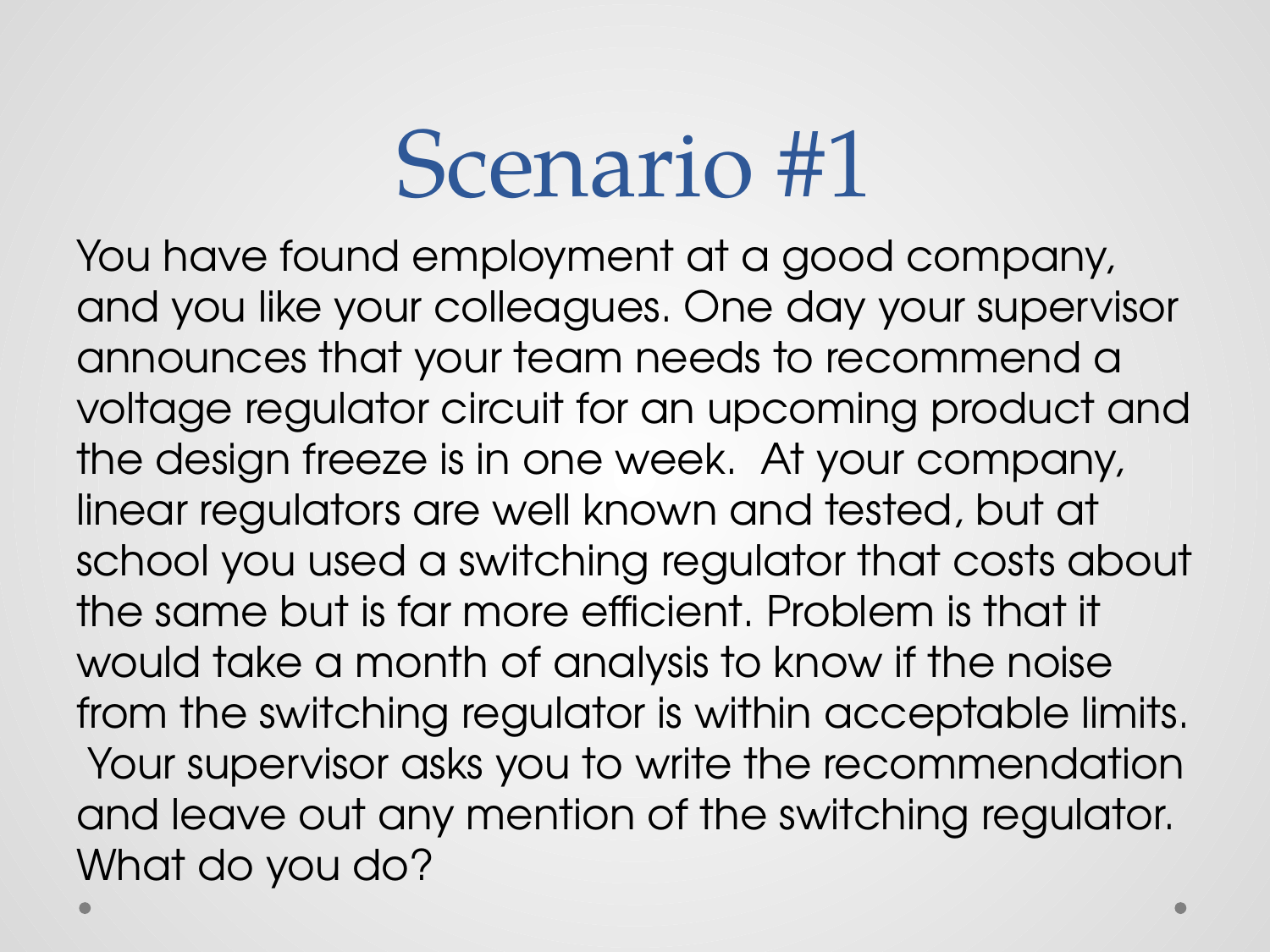

# Scenario #1
You have found employment at a good company, and you like your colleagues. One day your supervisor announces that your team needs to recommend a voltage regulator circuit for an upcoming product and the design freeze is in one week.  At your company, linear regulators are well known and tested, but at school you used a switching regulator that costs about the same but is far more efficient. Problem is that it would take a month of analysis to know if the noise from the switching regulator is within acceptable limits.  Your supervisor asks you to write the recommendation and leave out any mention of the switching regulator. What do you do?